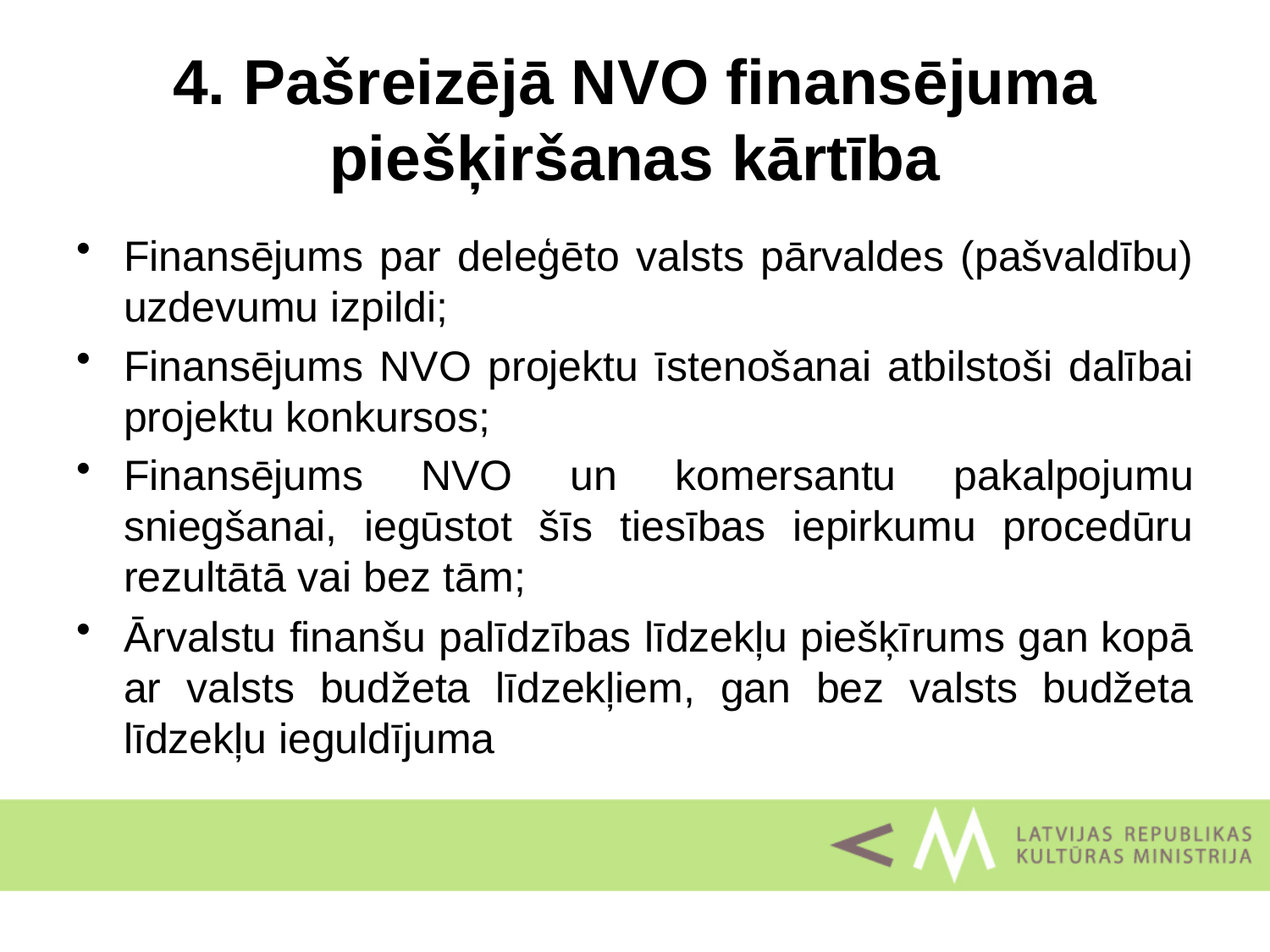

# 4. Pašreizējā NVO finansējuma piešķiršanas kārtība
Finansējums par deleģēto valsts pārvaldes (pašvaldību) uzdevumu izpildi;
Finansējums NVO projektu īstenošanai atbilstoši dalībai projektu konkursos;
Finansējums NVO un komersantu pakalpojumu sniegšanai, iegūstot šīs tiesības iepirkumu procedūru rezultātā vai bez tām;
Ārvalstu finanšu palīdzības līdzekļu piešķīrums gan kopā ar valsts budžeta līdzekļiem, gan bez valsts budžeta līdzekļu ieguldījuma